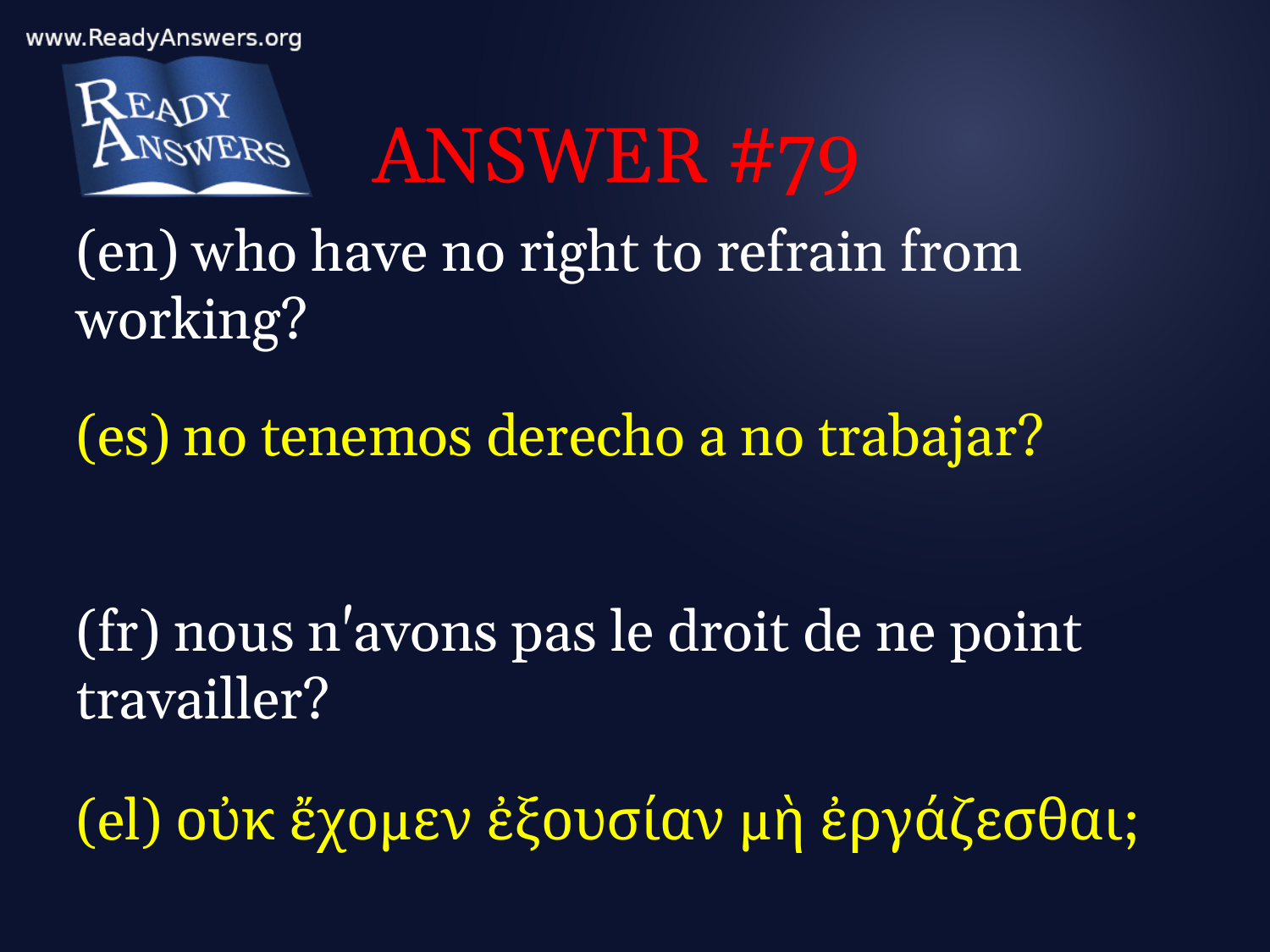

# ANSWER #79
(en) who have no right to refrain from working?
(es) no tenemos derecho a no trabajar?
(fr) nous n'avons pas le droit de ne point travailler?
(el) οὐκ ἔχομεν ἐξουσίαν μὴ ἐργάζεσθαι;